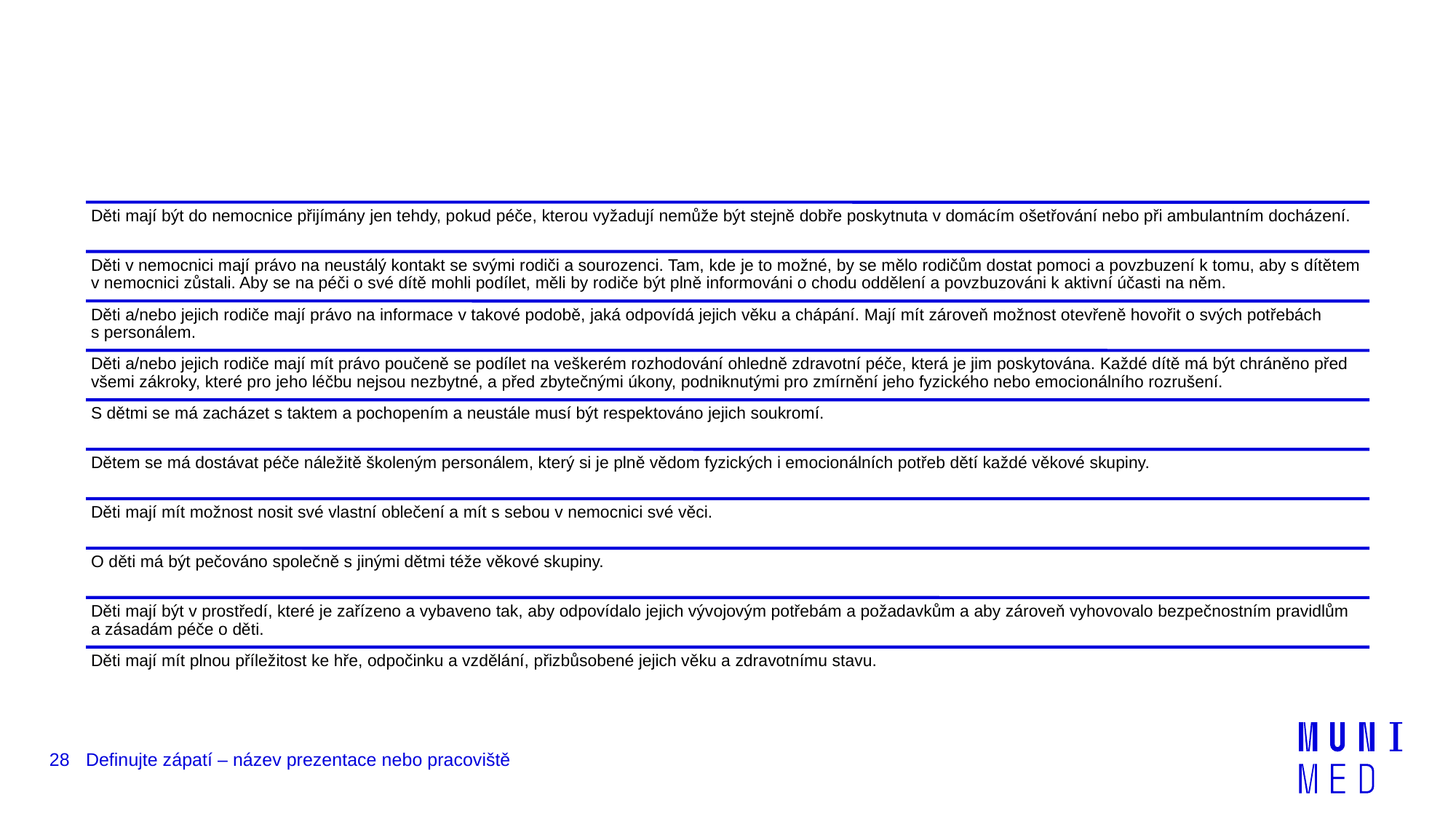

#
Děti mají být do nemocnice přijímány jen tehdy, pokud péče, kterou vyžadují nemůže být stejně dobře poskytnuta v domácím ošetřování nebo při ambulantním docházení.
Děti v nemocnici mají právo na neustálý kontakt se svými rodiči a sourozenci. Tam, kde je to možné, by se mělo rodičům dostat pomoci a povzbuzení k tomu, aby s dítětem v nemocnici zůstali. Aby se na péči o své dítě mohli podílet, měli by rodiče být plně informováni o chodu oddělení a povzbuzováni k aktivní účasti na něm.
Děti a/nebo jejich rodiče mají právo na informace v takové podobě, jaká odpovídá jejich věku a chápání. Mají mít zároveň možnost otevřeně hovořit o svých potřebách s personálem.
Děti a/nebo jejich rodiče mají mít právo poučeně se podílet na veškerém rozhodování ohledně zdravotní péče, která je jim poskytována. Každé dítě má být chráněno před všemi zákroky, které pro jeho léčbu nejsou nezbytné, a před zbytečnými úkony, podniknutými pro zmírnění jeho fyzického nebo emocionálního rozrušení.
S dětmi se má zacházet s taktem a pochopením a neustále musí být respektováno jejich soukromí.
Dětem se má dostávat péče náležitě školeným personálem, který si je plně vědom fyzických i emocionálních potřeb dětí každé věkové skupiny.
Děti mají mít možnost nosit své vlastní oblečení a mít s sebou v nemocnici své věci.
O děti má být pečováno společně s jinými dětmi téže věkové skupiny.
Děti mají být v prostředí, které je zařízeno a vybaveno tak, aby odpovídalo jejich vývojovým potřebám a požadavkům a aby zároveň vyhovovalo bezpečnostním pravidlům a zásadám péče o děti.
Děti mají mít plnou příležitost ke hře, odpočinku a vzdělání, přizbůsobené jejich věku a zdravotnímu stavu.
28
Definujte zápatí – název prezentace nebo pracoviště